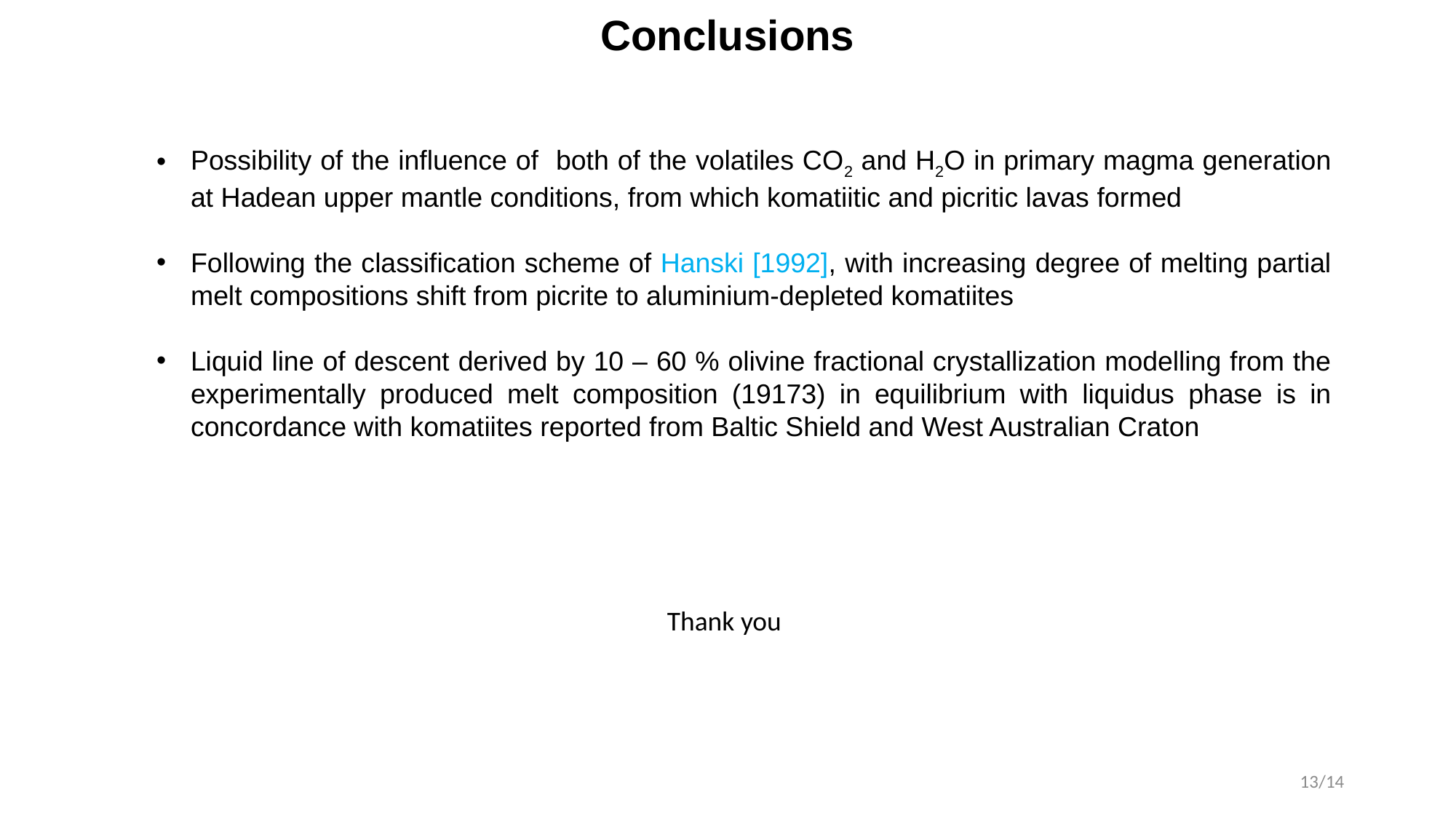

Conclusions
Possibility of the influence of  both of the volatiles CO2 and H2O in primary magma generation at Hadean upper mantle conditions, from which komatiitic and picritic lavas formed

Following the classification scheme of Hanski [1992], with increasing degree of melting partial melt compositions shift from picrite to aluminium-depleted komatiites

Liquid line of descent derived by 10 – 60 % olivine fractional crystallization modelling from the experimentally produced melt composition (19173) in equilibrium with liquidus phase is in concordance with komatiites reported from Baltic Shield and West Australian Craton

Thank you
13/14